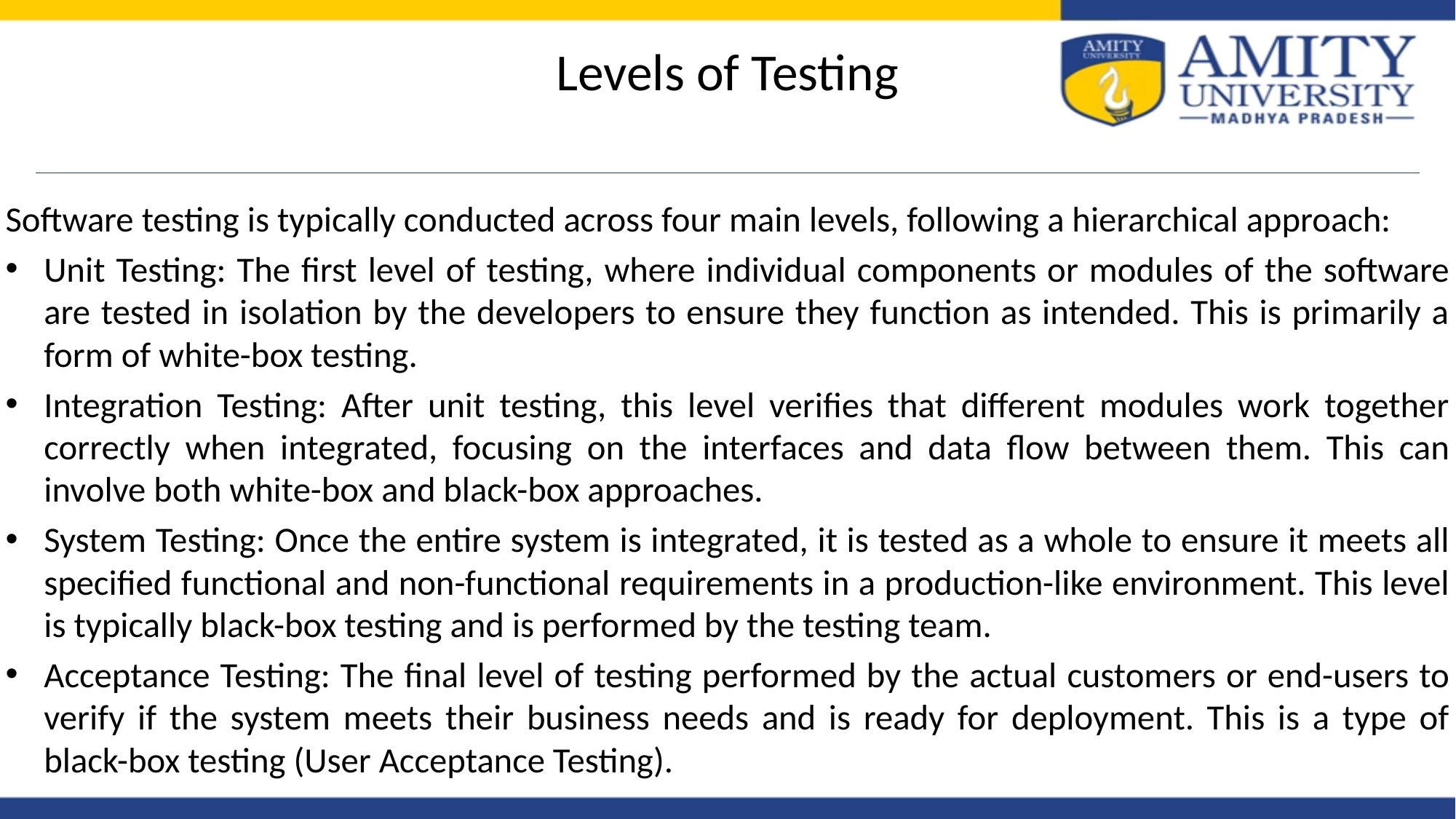

# Levels of Testing
Software testing is typically conducted across four main levels, following a hierarchical approach:
Unit Testing: The first level of testing, where individual components or modules of the software are tested in isolation by the developers to ensure they function as intended. This is primarily a form of white-box testing.
Integration Testing: After unit testing, this level verifies that different modules work together correctly when integrated, focusing on the interfaces and data flow between them. This can involve both white-box and black-box approaches.
System Testing: Once the entire system is integrated, it is tested as a whole to ensure it meets all specified functional and non-functional requirements in a production-like environment. This level is typically black-box testing and is performed by the testing team.
Acceptance Testing: The final level of testing performed by the actual customers or end-users to verify if the system meets their business needs and is ready for deployment. This is a type of black-box testing (User Acceptance Testing).